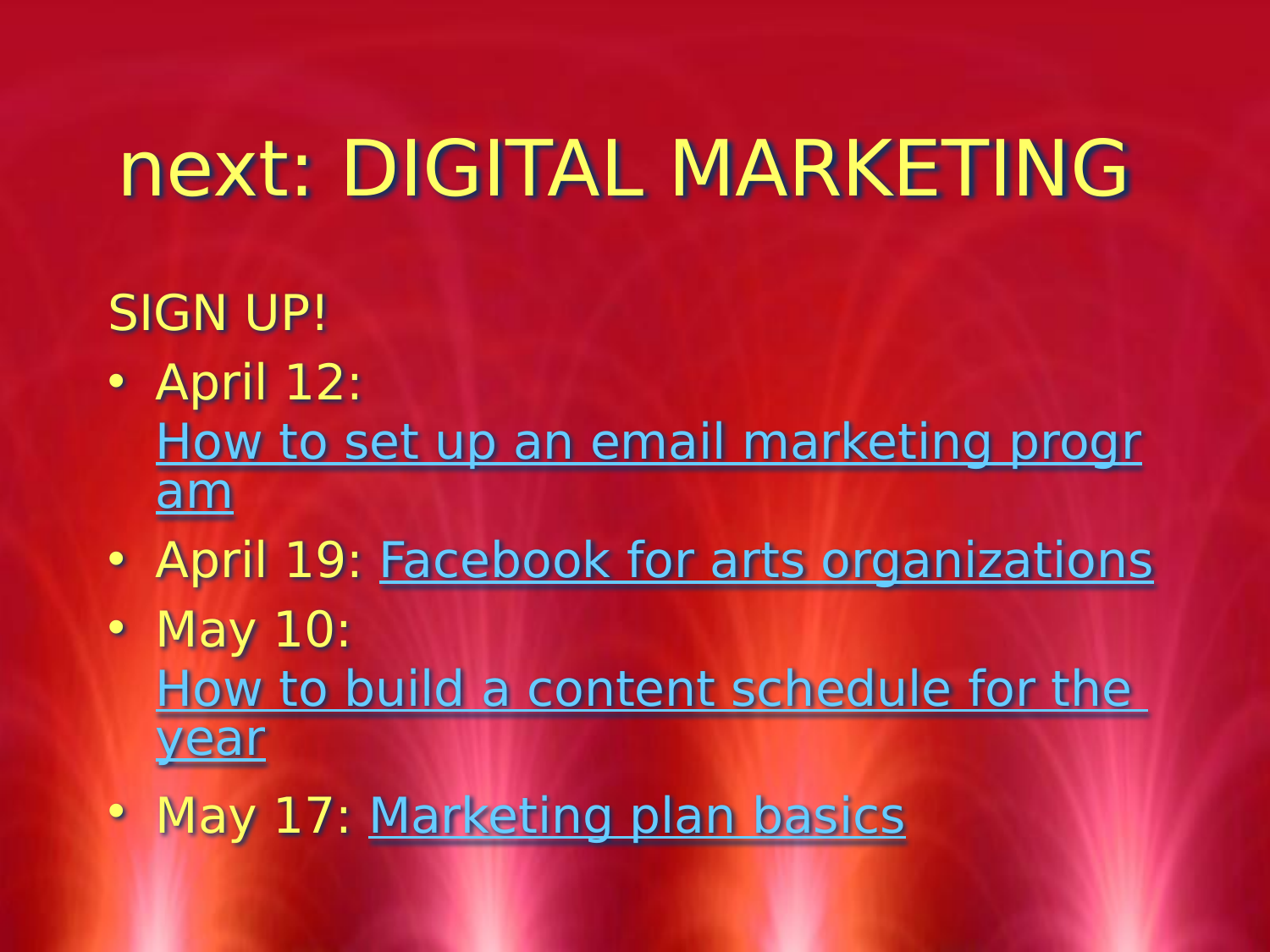

# next: DIGITAL MARKETING
SIGN UP!
April 12: How to set up an email marketing program
April 19: Facebook for arts organizations
May 10: How to build a content schedule for the year
May 17: Marketing plan basics